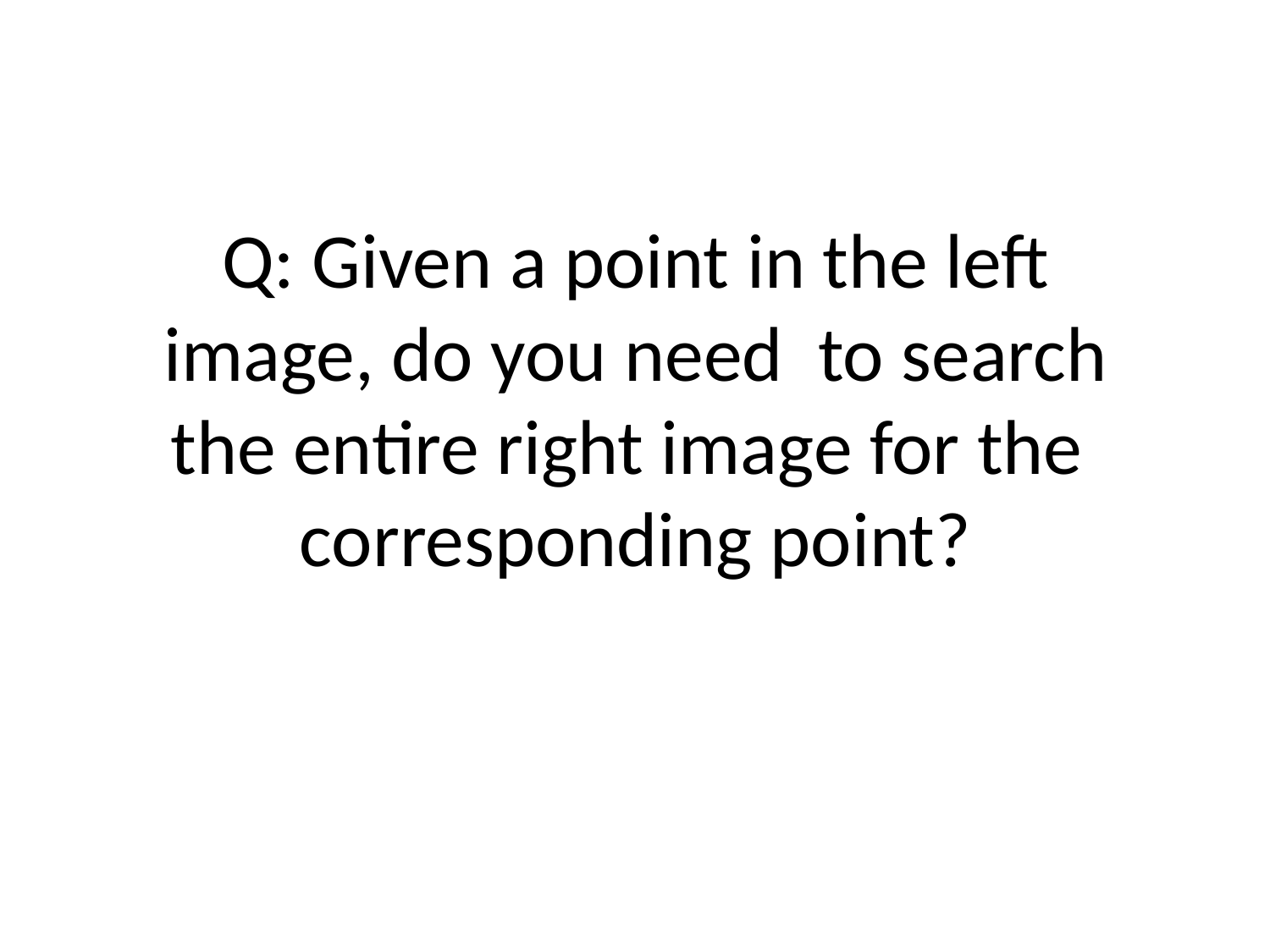

# Q: Given a point in the left image, do you need  to search the entire right image for the  corresponding point?